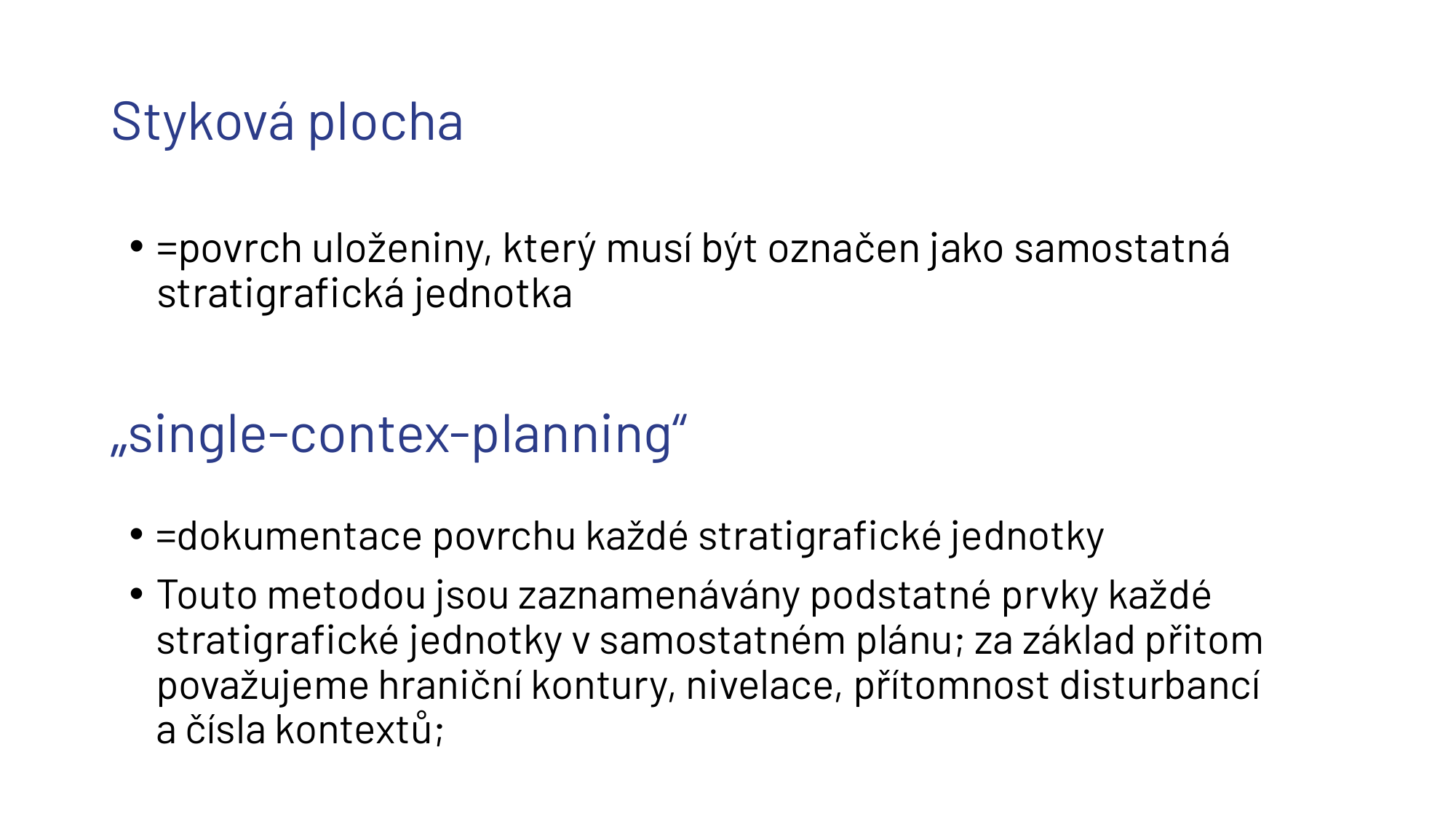

# Styková plocha
=povrch uloženiny, který musí být označen jako samostatná stratigrafická jednotka
„single-contex-planning“
=dokumentace povrchu každé stratigrafické jednotky
Touto metodou jsou zaznamenávány podstatné prvky každé stratigrafické jednotky v samostatném plánu; za základ přitom považujeme hraniční kontury, nivelace, přítomnost disturbancí
a čísla kontextů;